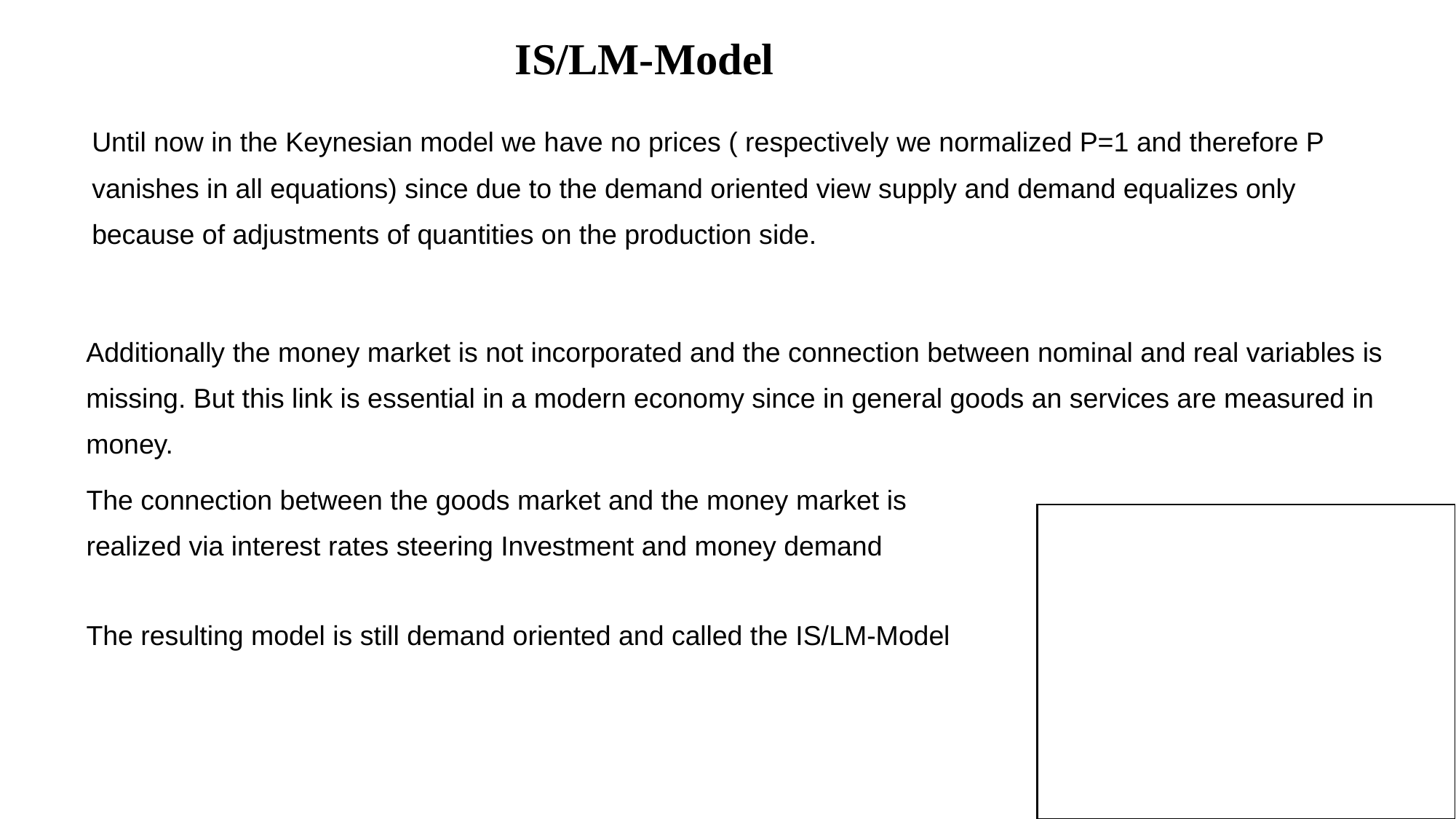

IS/LM-Model
Until now in the Keynesian model we have no prices ( respectively we normalized P=1 and therefore P vanishes in all equations) since due to the demand oriented view supply and demand equalizes only because of adjustments of quantities on the production side.

Additionally the money market is not incorporated and the connection between nominal and real variables is missing. But this link is essential in a modern economy since in general goods an services are measured in money.
The connection between the goods market and the money market is realized via interest rates steering Investment and money demand

The resulting model is still demand oriented and called the IS/LM-Model